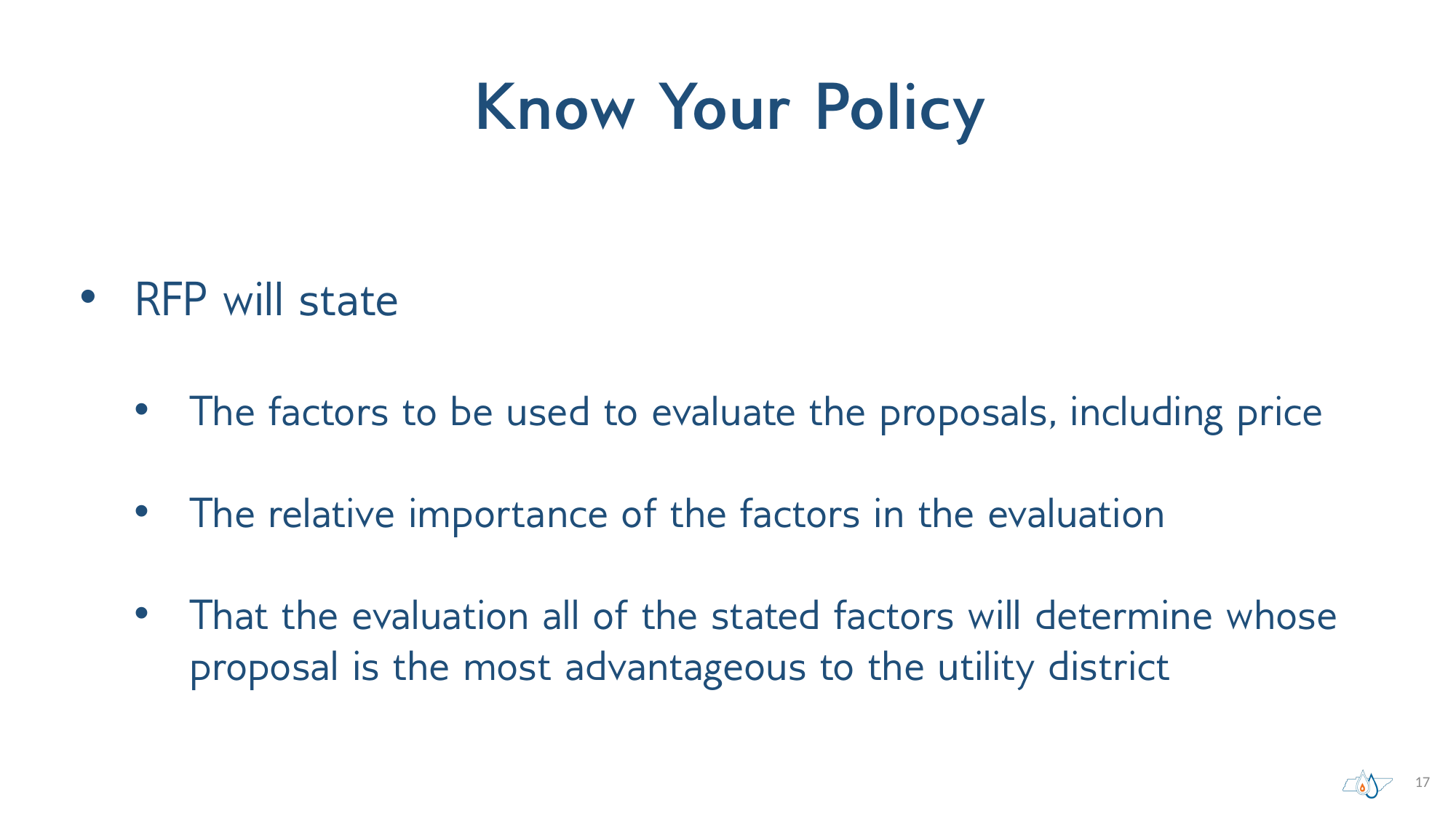

# Know Your Policy
RFP will state

The factors to be used to evaluate the proposals, including price

The relative importance of the factors in the evaluation

That the evaluation all of the stated factors will determine whose proposal is the most advantageous to the utility district

17